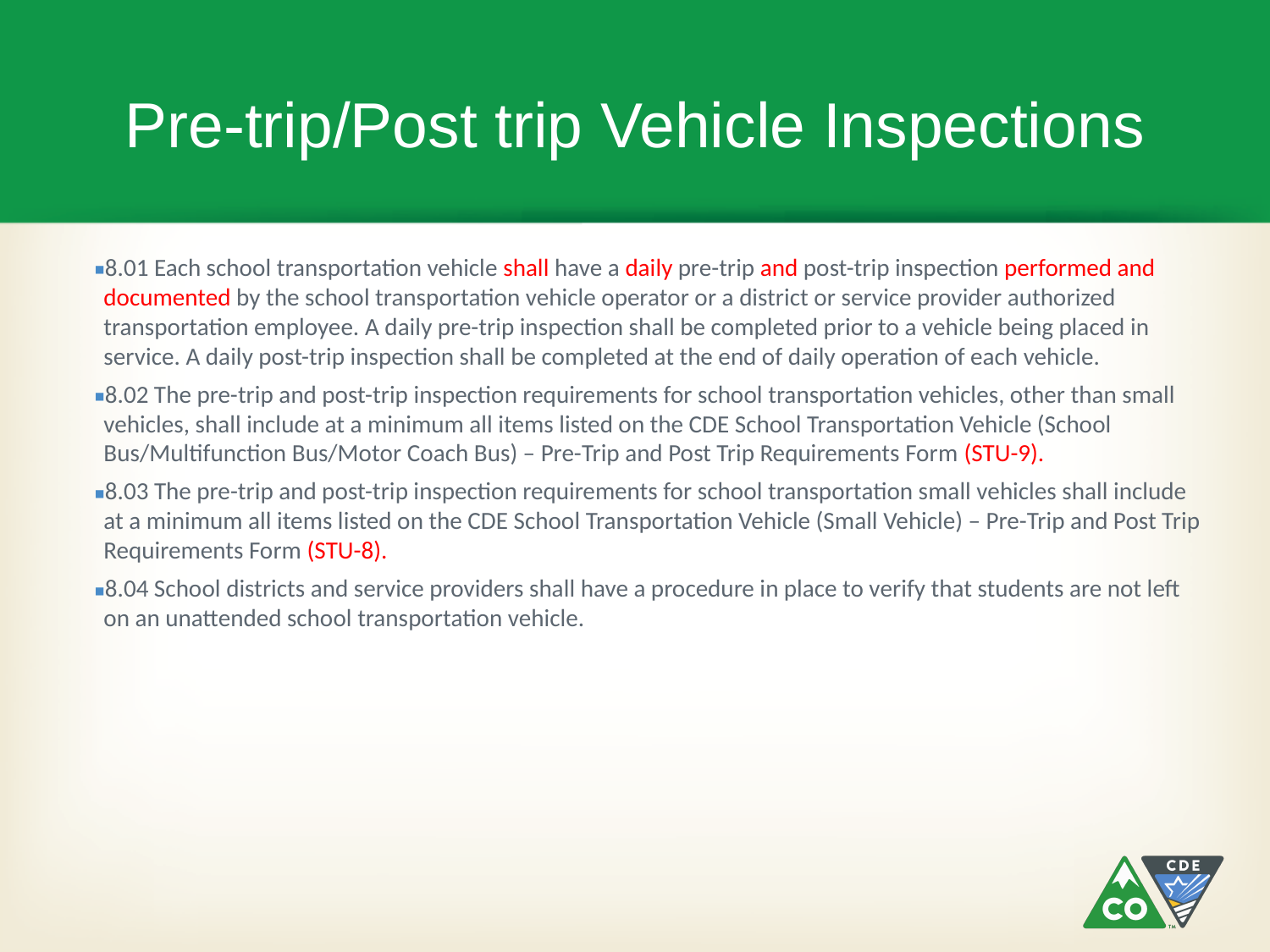

# Pre-trip/Post trip Vehicle Inspections
8.01 Each school transportation vehicle shall have a daily pre-trip and post-trip inspection performed and documented by the school transportation vehicle operator or a district or service provider authorized transportation employee. A daily pre-trip inspection shall be completed prior to a vehicle being placed in service. A daily post-trip inspection shall be completed at the end of daily operation of each vehicle.
8.02 The pre-trip and post-trip inspection requirements for school transportation vehicles, other than small vehicles, shall include at a minimum all items listed on the CDE School Transportation Vehicle (School Bus/Multifunction Bus/Motor Coach Bus) – Pre-Trip and Post Trip Requirements Form (STU-9).
8.03 The pre-trip and post-trip inspection requirements for school transportation small vehicles shall include at a minimum all items listed on the CDE School Transportation Vehicle (Small Vehicle) – Pre-Trip and Post Trip Requirements Form (STU-8).
8.04 School districts and service providers shall have a procedure in place to verify that students are not left on an unattended school transportation vehicle.